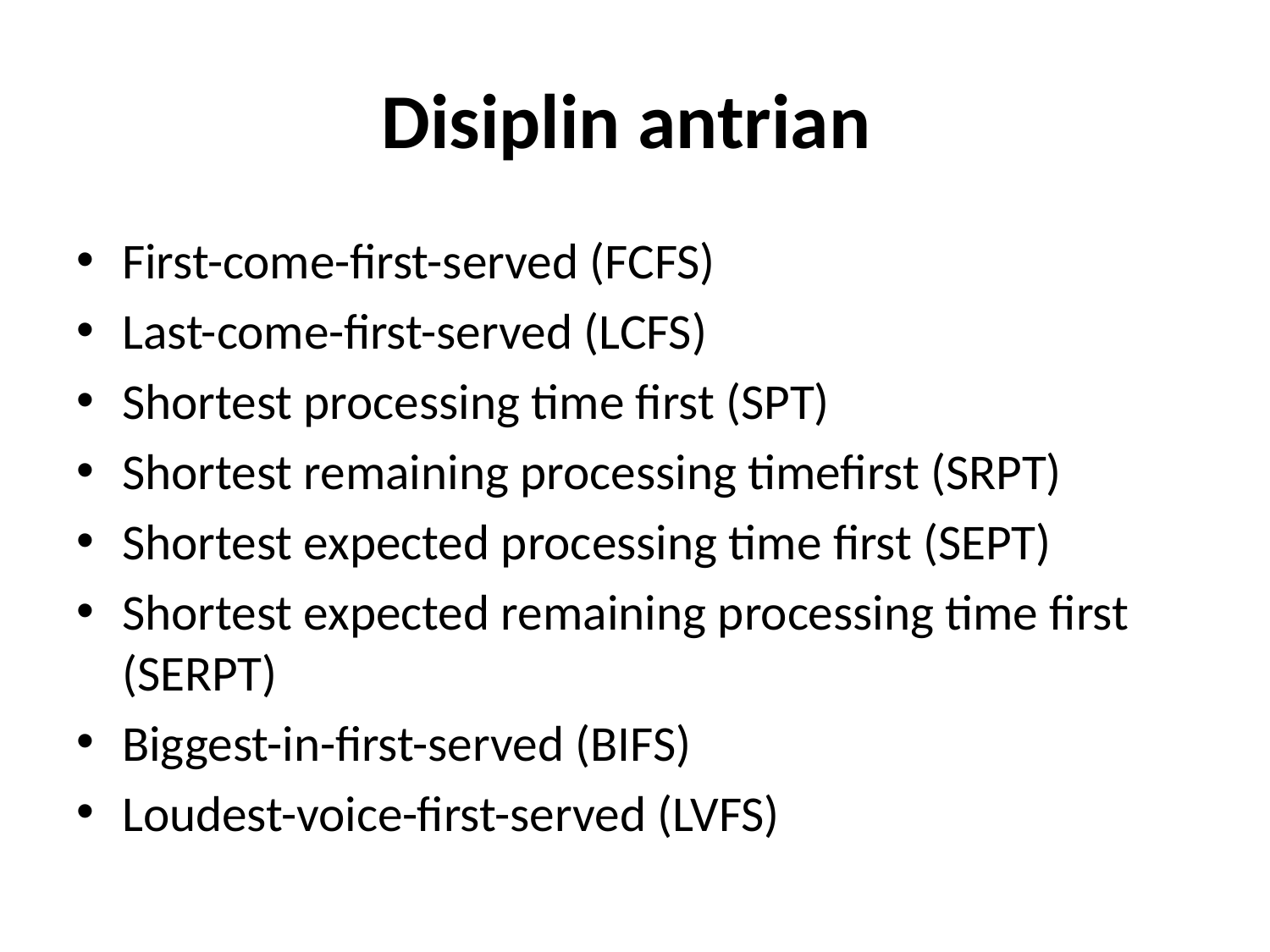

# Disiplin antrian
First-come-first-served (FCFS)
Last-come-first-served (LCFS)
Shortest processing time first (SPT)
Shortest remaining processing timefirst (SRPT)
Shortest expected processing time first (SEPT)
Shortest expected remaining processing time first (SERPT)
Biggest-in-first-served (BIFS)
Loudest-voice-first-served (LVFS)